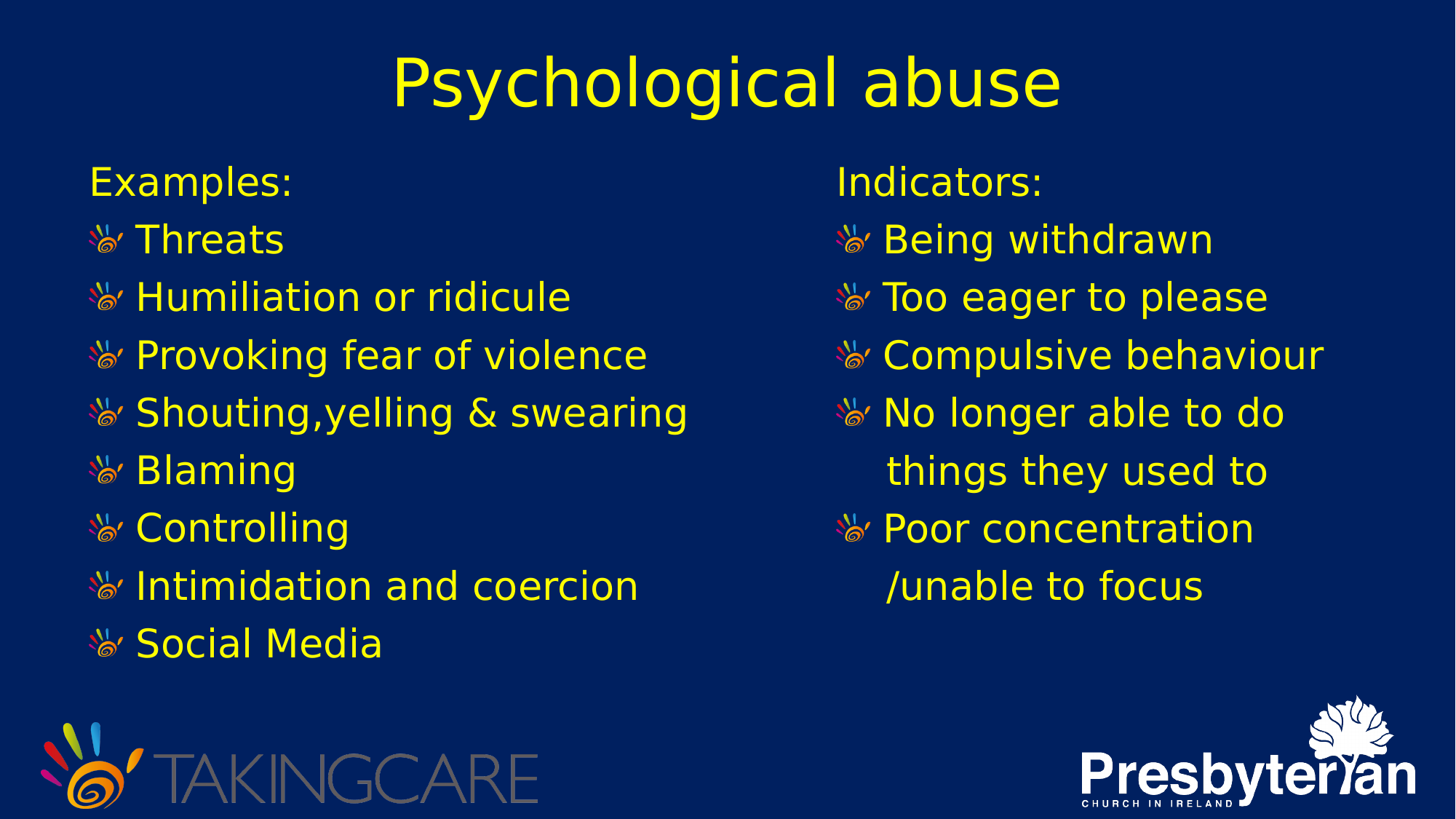

# Psychological abuse
Examples:
 Threats
 Humiliation or ridicule
 Provoking fear of violence
 Shouting,yelling & swearing
 Blaming
 Controlling
 Intimidation and coercion
 Social Media

Indicators:
 Being withdrawn
 Too eager to please
 Compulsive behaviour
 No longer able to do
    things they used to
 Poor concentration
    /unable to focus